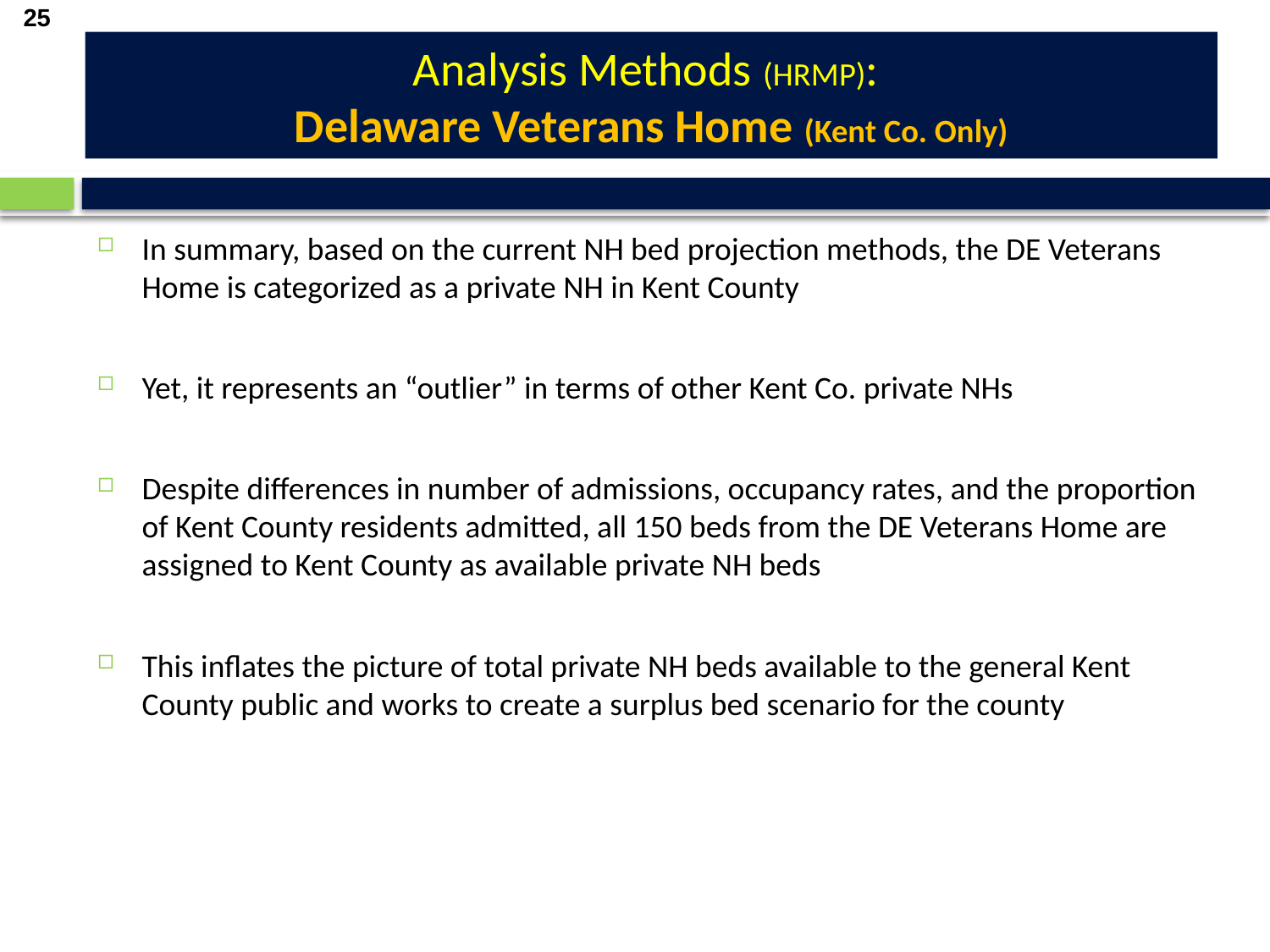

25
# Analysis Methods (HRMP): Delaware Veterans Home (Kent Co. Only)
In summary, based on the current NH bed projection methods, the DE Veterans Home is categorized as a private NH in Kent County

Yet, it represents an “outlier” in terms of other Kent Co. private NHs

Despite differences in number of admissions, occupancy rates, and the proportion of Kent County residents admitted, all 150 beds from the DE Veterans Home are assigned to Kent County as available private NH beds

This inflates the picture of total private NH beds available to the general Kent County public and works to create a surplus bed scenario for the county